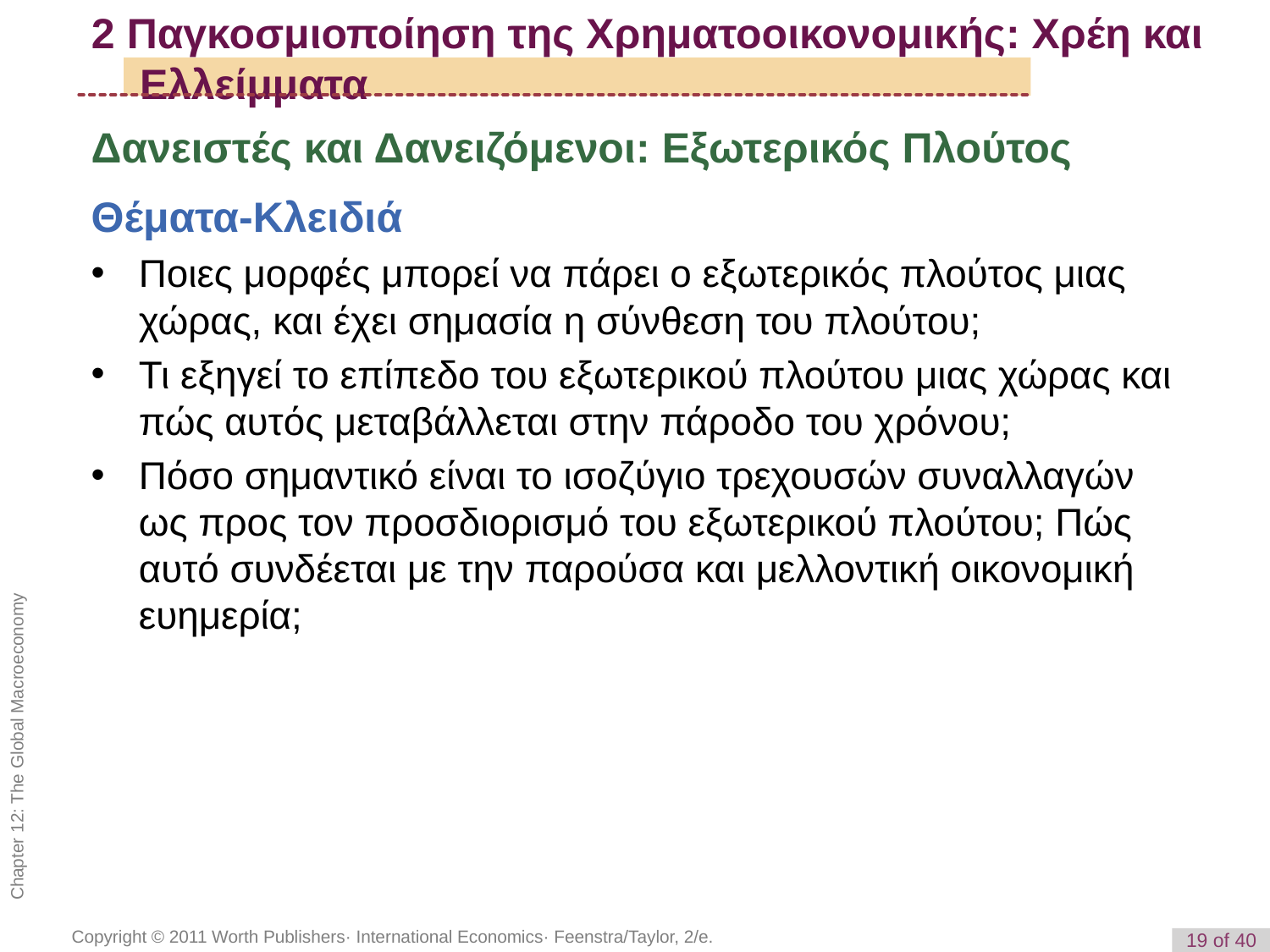

# 2 Παγκοσμιοποίηση της Χρηματοοικονομικής: Χρέη και Ελλείμματα

Δανειστές και Δανειζόμενοι: Εξωτερικός Πλούτος
Θέματα-Κλειδιά
Ποιες μορφές μπορεί να πάρει ο εξωτερικός πλούτος μιας χώρας, και έχει σημασία η σύνθεση του πλούτου;
Τι εξηγεί το επίπεδο του εξωτερικού πλούτου μιας χώρας και πώς αυτός μεταβάλλεται στην πάροδο του χρόνου;
Πόσο σημαντικό είναι το ισοζύγιο τρεχουσών συναλλαγών ως προς τον προσδιορισμό του εξωτερικού πλούτου; Πώς αυτό συνδέεται με την παρούσα και μελλοντική οικονομική ευημερία;